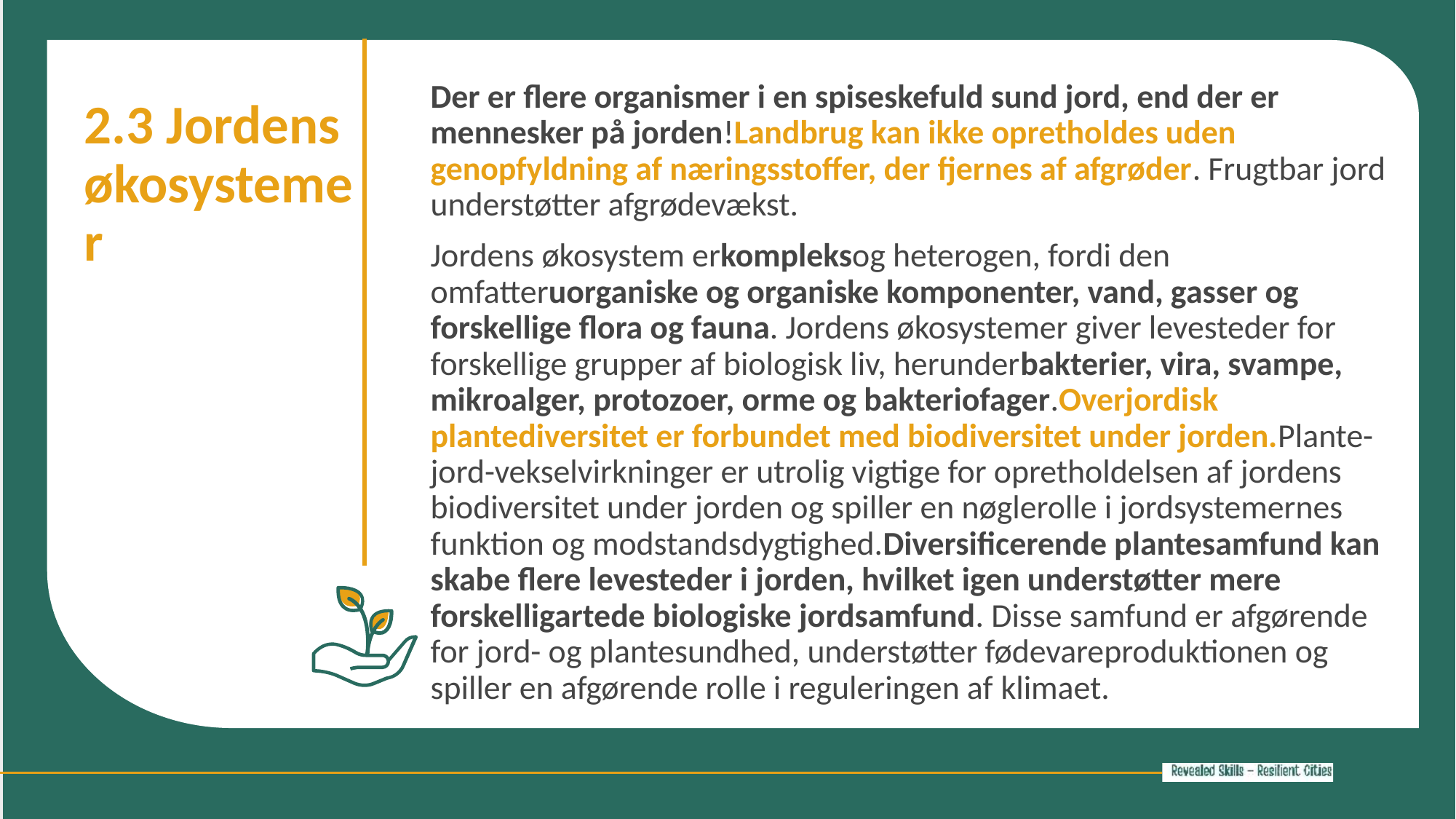

Der er flere organismer i en spiseskefuld sund jord, end der er mennesker på jorden!Landbrug kan ikke opretholdes uden genopfyldning af næringsstoffer, der fjernes af afgrøder. Frugtbar jord understøtter afgrødevækst.
Jordens økosystem erkompleksog heterogen, fordi den omfatteruorganiske og organiske komponenter, vand, gasser og forskellige flora og fauna. Jordens økosystemer giver levesteder for forskellige grupper af biologisk liv, herunderbakterier, vira, svampe, mikroalger, protozoer, orme og bakteriofager.Overjordisk plantediversitet er forbundet med biodiversitet under jorden.Plante-jord-vekselvirkninger er utrolig vigtige for opretholdelsen af ​​jordens biodiversitet under jorden og spiller en nøglerolle i jordsystemernes funktion og modstandsdygtighed.Diversificerende plantesamfund kan skabe flere levesteder i jorden, hvilket igen understøtter mere forskelligartede biologiske jordsamfund. Disse samfund er afgørende for jord- og plantesundhed, understøtter fødevareproduktionen og spiller en afgørende rolle i reguleringen af ​​klimaet.
2.3 Jordens økosystemer